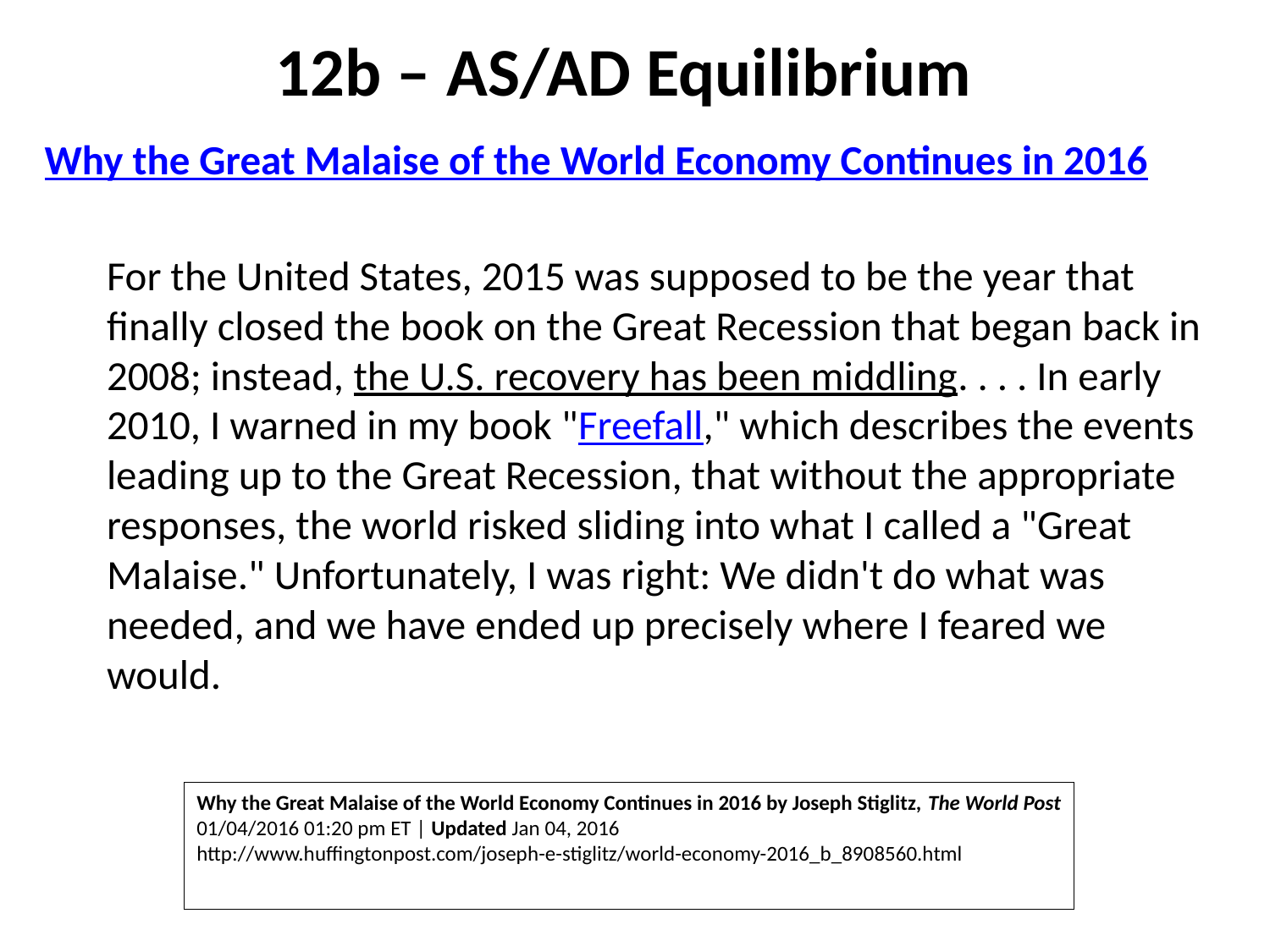

# 12b – AS/AD Equilibrium
Why the Great Malaise of the World Economy Continues in 2016

For the United States, 2015 was supposed to be the year that finally closed the book on the Great Recession that began back in 2008; instead, the U.S. recovery has been middling. . . . In early 2010, I warned in my book "Freefall," which describes the events leading up to the Great Recession, that without the appropriate responses, the world risked sliding into what I called a "Great Malaise." Unfortunately, I was right: We didn't do what was needed, and we have ended up precisely where I feared we would.
Why the Great Malaise of the World Economy Continues in 2016 by Joseph Stiglitz, The World Post
01/04/2016 01:20 pm ET | Updated Jan 04, 2016
http://www.huffingtonpost.com/joseph-e-stiglitz/world-economy-2016_b_8908560.html